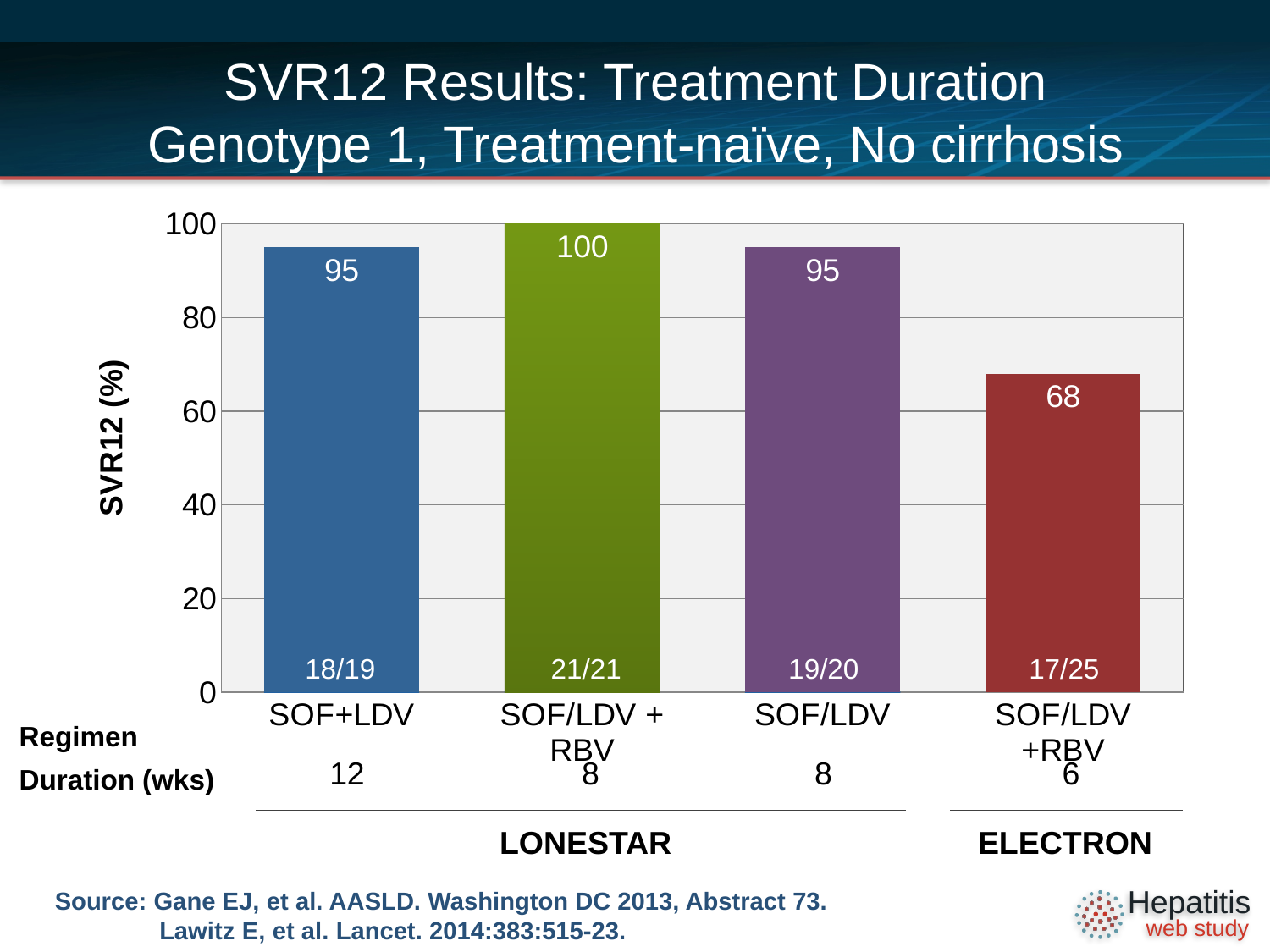

# SVR12 Results: Treatment Duration Genotype 1, Treatment-naïve, No cirrhosis

### Chart

| Category | Series 1 | Series 2 |
|---|---|---|
| SOF+LDV | 0.0 | 95.0 |
| SOF/LDV + RBV | 0.0 | 100.0 |
| SOF/LDV | 0.0 | 95.0 |
| SOF/LDV +RBV | None | 68.0 |
18/19
21/21
19/20
17/25
Regimen
12
8
8
6
Duration (wks)
LONESTAR
ELECTRON
Source: Gane EJ, et al. AASLD. Washington DC 2013, Abstract 73.
               Lawitz E, et al. Lancet. 2014:383:515-23.